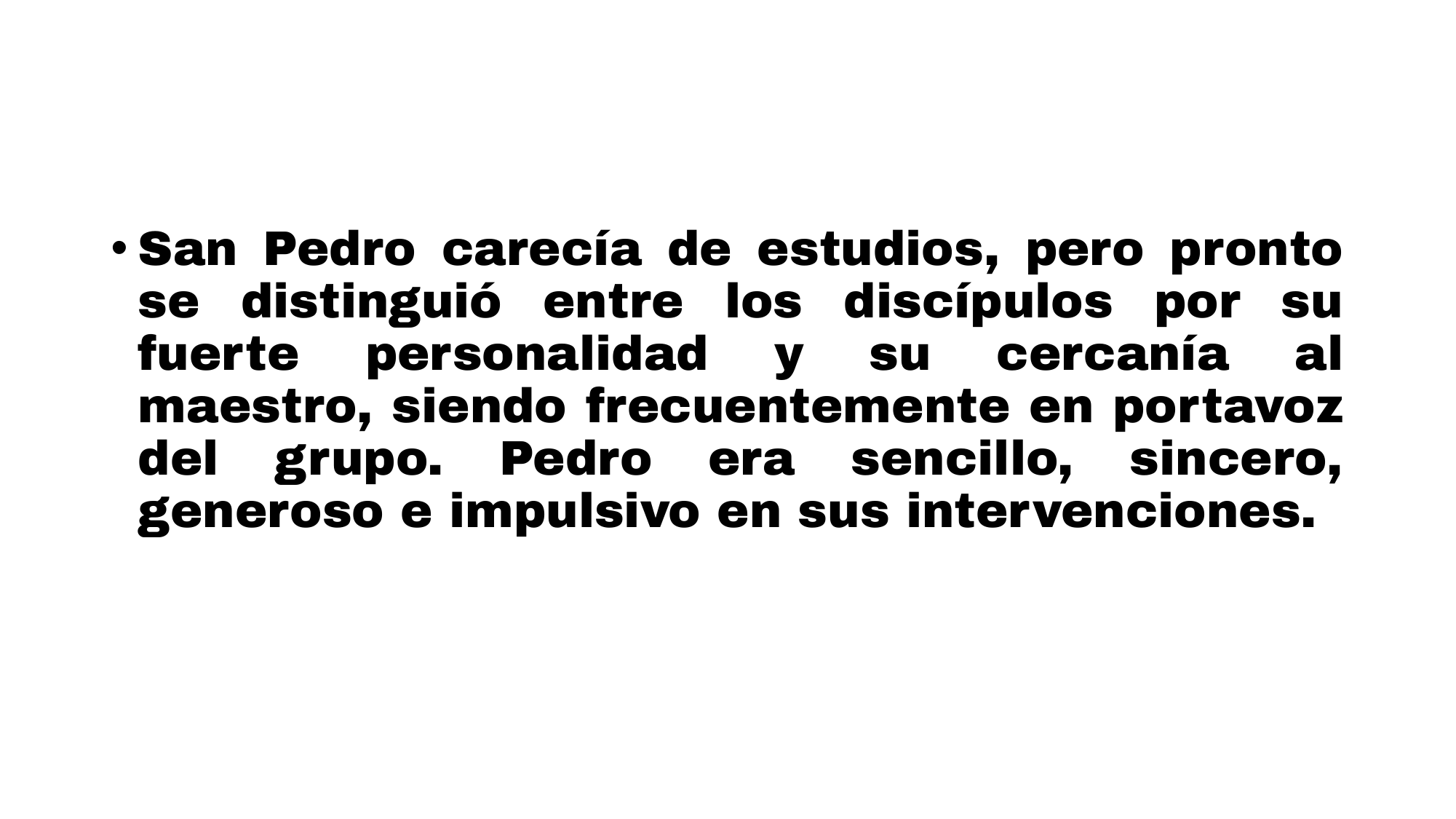

#
San Pedro carecía de estudios, pero pronto se distinguió entre los discípulos por su fuerte personalidad y su cercanía al maestro, siendo frecuentemente en portavoz del grupo. Pedro era sencillo, sincero, generoso e impulsivo en sus intervenciones.